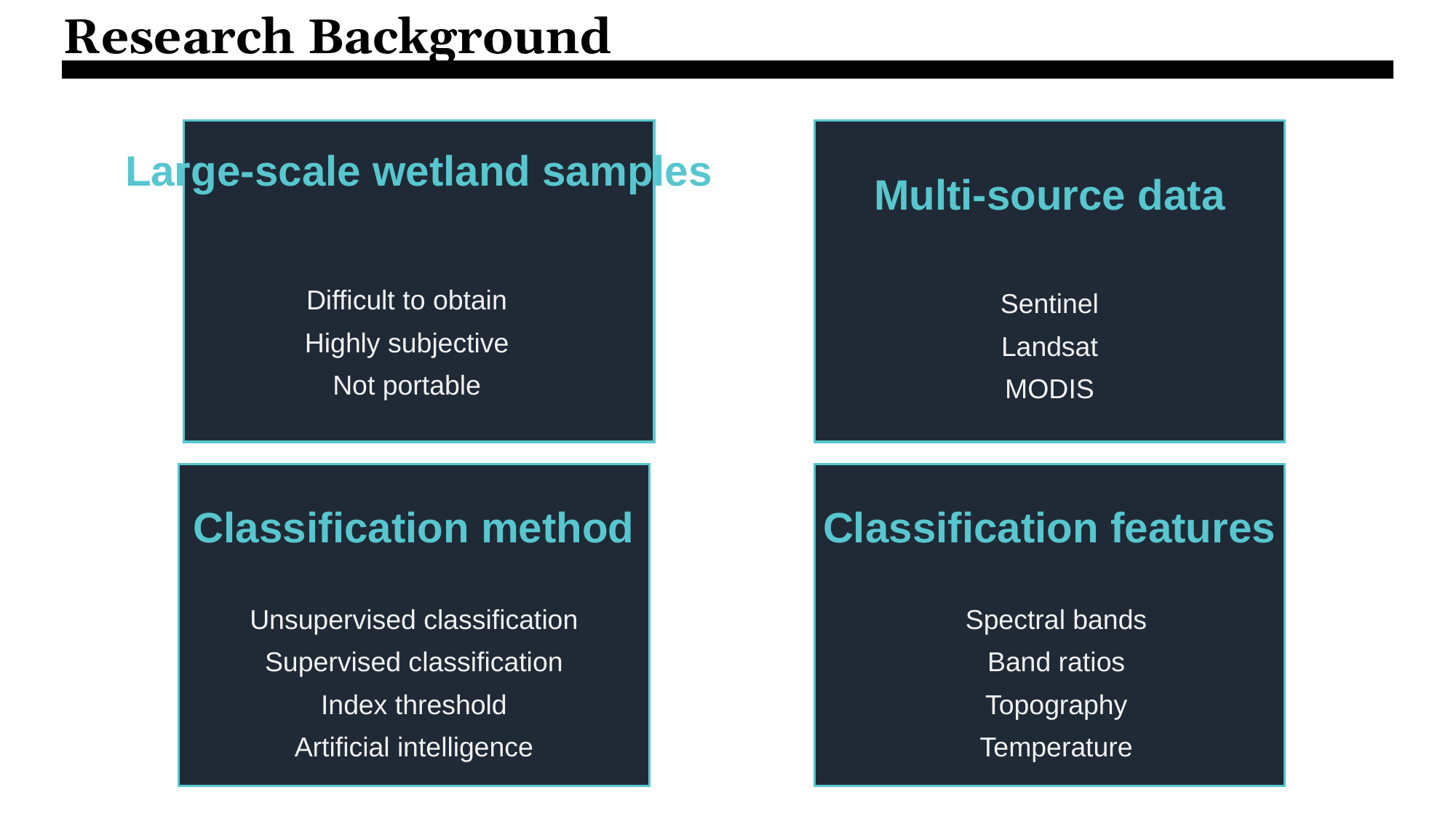

Research Background

Multi-source data
Sentinel
Landsat
MODIS

Large-scale wetland samples
Difficult to obtain
Highly subjective
Not portable

Classification method
Unsupervised classification
Supervised classification
Index threshold
Artificial intelligence

Classification features
Spectral bands
Band ratios
Topography
Temperature